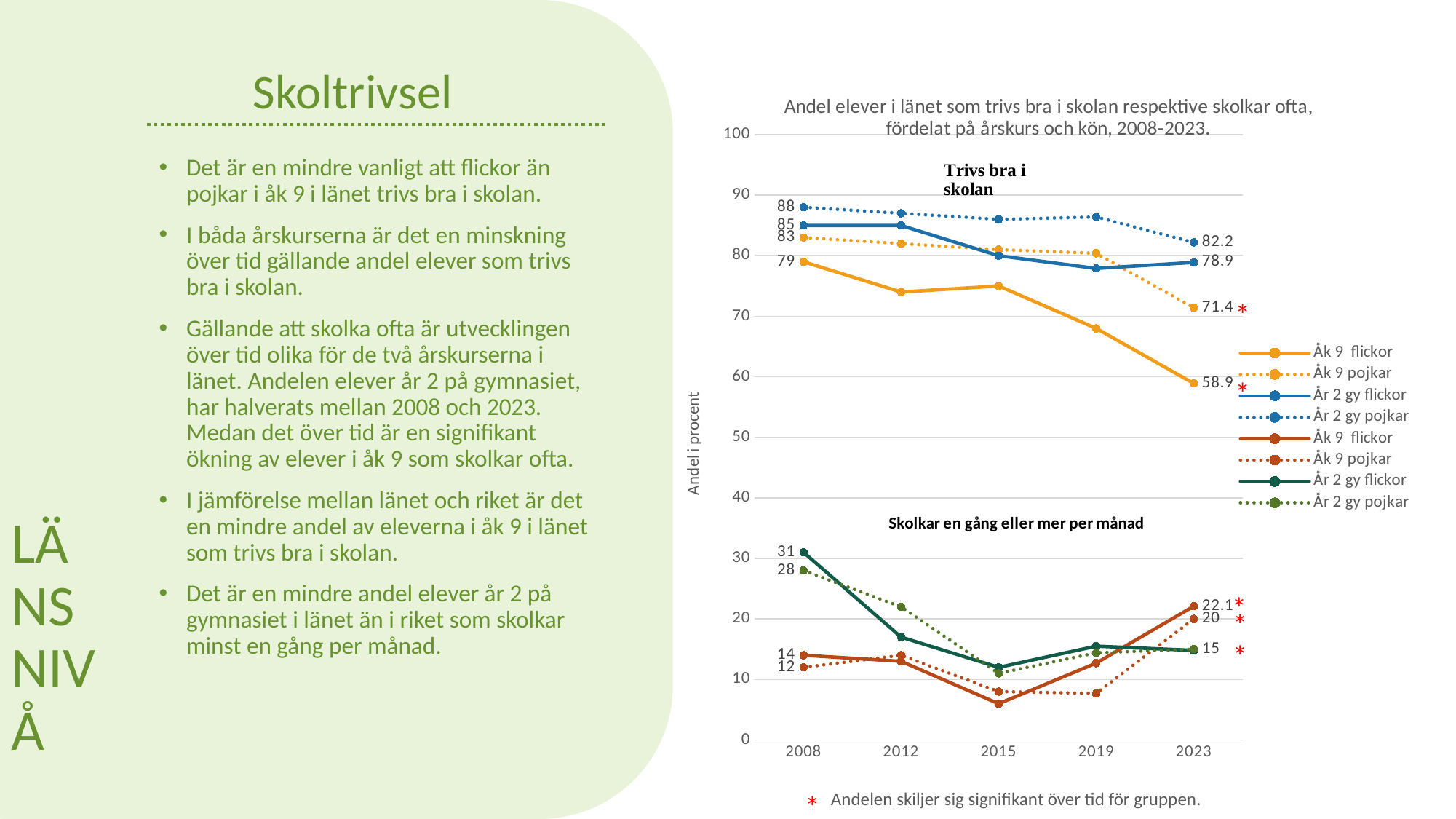

# Skoltrivsel
LÄNSNIVÅ

### Chart: Andel elever i länet som trivs bra i skolan respektive skolkar ofta, fördelat på årskurs och kön, 2008-2023.

| Category | Åk 9  flickor | Åk 9 pojkar | År 2 gy flickor | År 2 gy pojkar | Åk 9  flickor | Åk 9 pojkar | År 2 gy flickor | År 2 gy pojkar |
|---|---|---|---|---|---|---|---|---|
| 2008 | 79.0 | 83.0 | 85.0 | 88.0 | 14.0 | 12.0 | 31.0 | 28.0 |
| 2012 | 74.0 | 82.0 | 85.0 | 87.0 | 13.0 | 14.0 | 17.0 | 22.0 |
| 2015 | 75.0 | 81.0 | 80.0 | 86.0 | 6.0 | 8.0 | 12.0 | 11.0 |
| 2019 | 68.0 | 80.4 | 77.9 | 86.4 | 12.7 | 7.7 | 15.5 | 14.4 |
| 2023 | 58.9 | 71.4 | 78.9 | 82.2 | 22.1 | 20.0 | 14.8 | 15.0 |
Det är en mindre vanligt att flickor än pojkar i åk 9 i länet trivs bra i skolan.
I båda årskurserna är det en minskning över tid gällande andel elever som trivs bra i skolan.
Gällande att skolka ofta är utvecklingen över tid olika för de två årskurserna i länet. Andelen elever år 2 på gymnasiet, har halverats mellan 2008 och 2023. Medan det över tid är en signifikant ökning av elever i åk 9 som skolkar ofta.
I jämförelse mellan länet och riket är det en mindre andel av eleverna i åk 9 i länet som trivs bra i skolan.
Det är en mindre andel elever år 2 på gymnasiet i länet än i riket som skolkar minst en gång per månad.
*
*
*
*
*
*
Andelen skiljer sig signifikant över tid för gruppen.